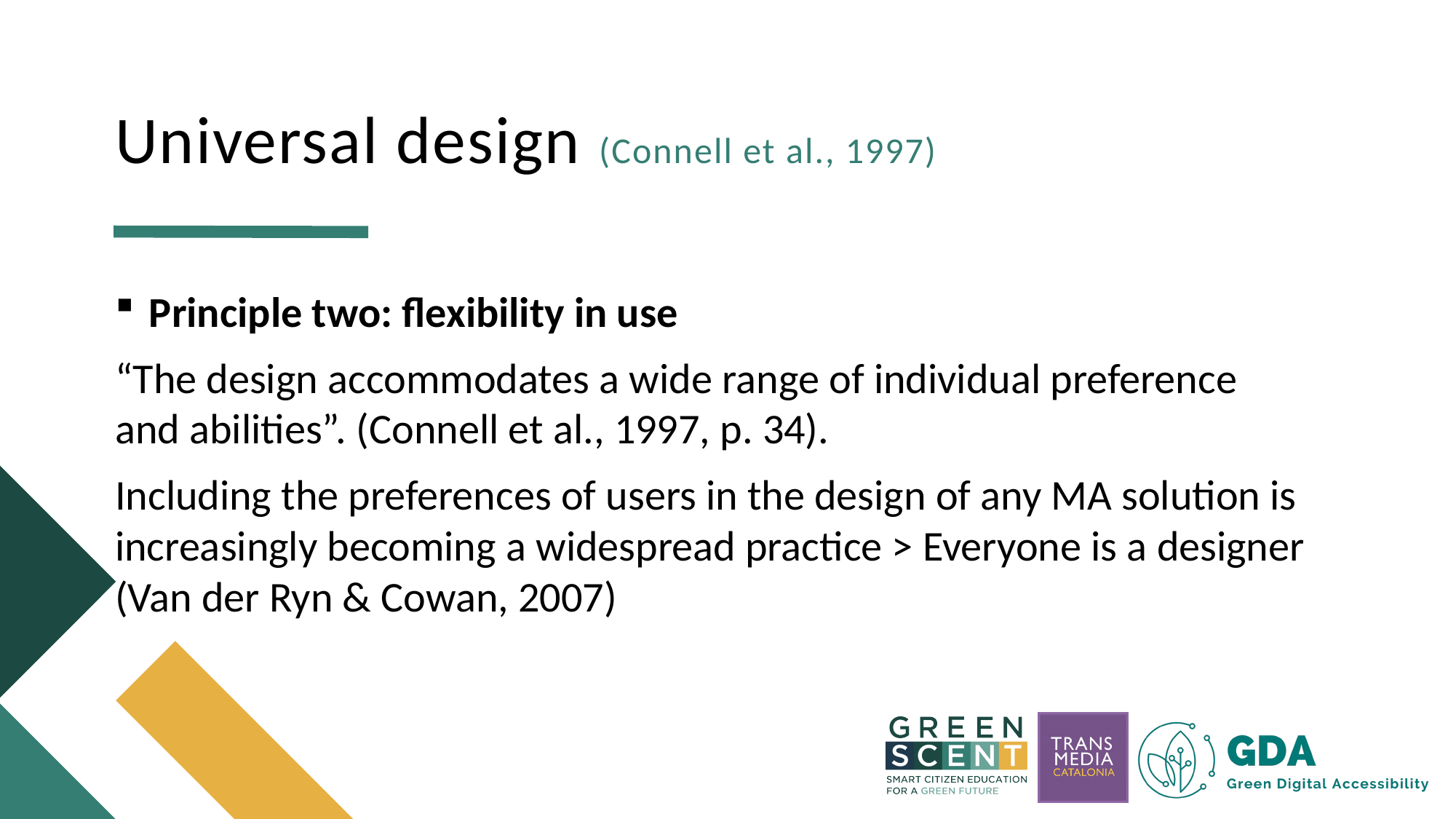

# Universal design (Connell et al., 1997)
Principle two: flexibility in use
“The design accommodates a wide range of individual preference and abilities”. (Connell et al., 1997, p. 34).
Including the preferences of users in the design of any MA solution is increasingly becoming a widespread practice > Everyone is a designer (Van der Ryn & Cowan, 2007)